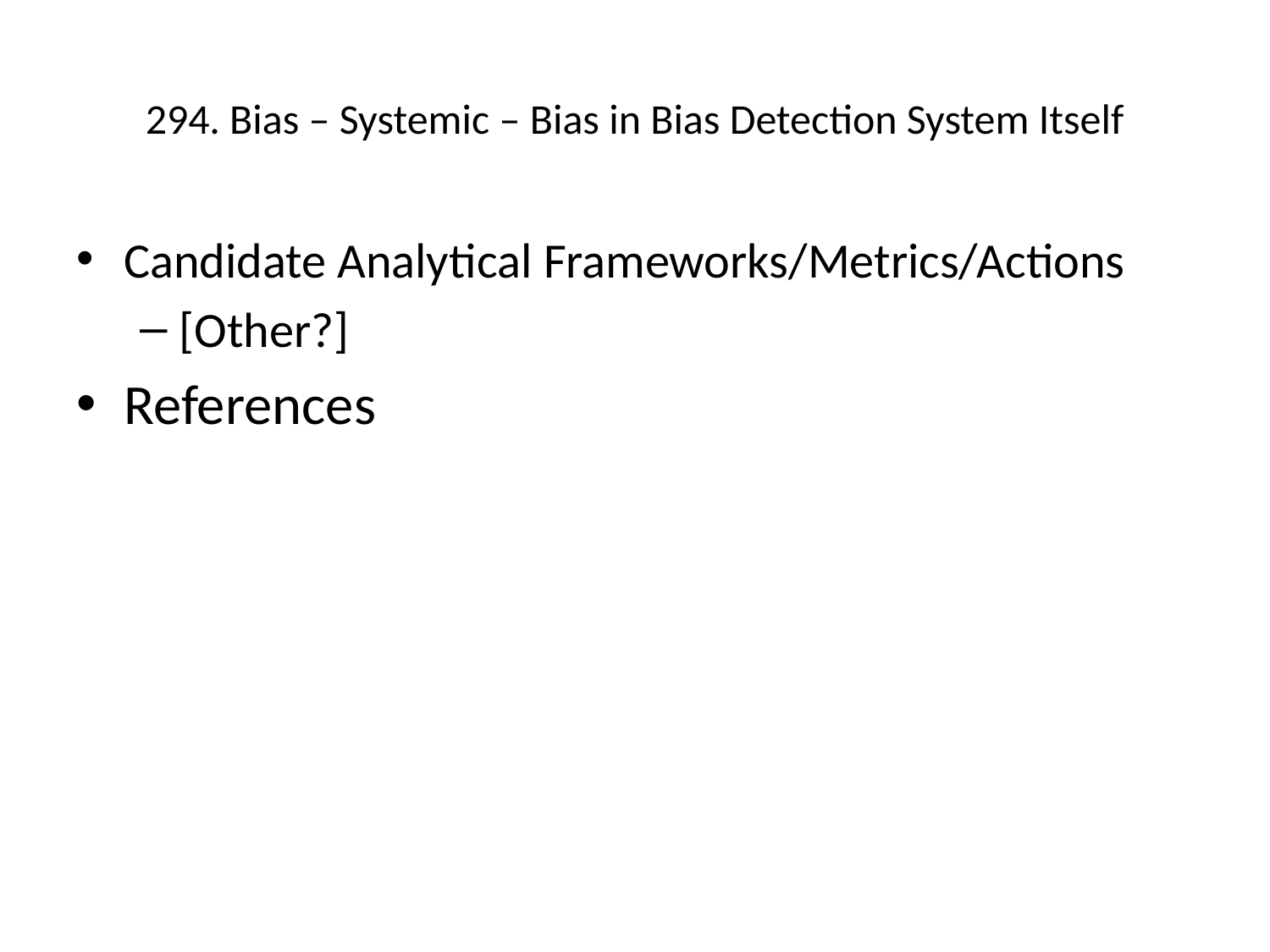

# 294. Bias – Systemic – Bias in Bias Detection System Itself
Candidate Analytical Frameworks/Metrics/Actions
[Other?]
References